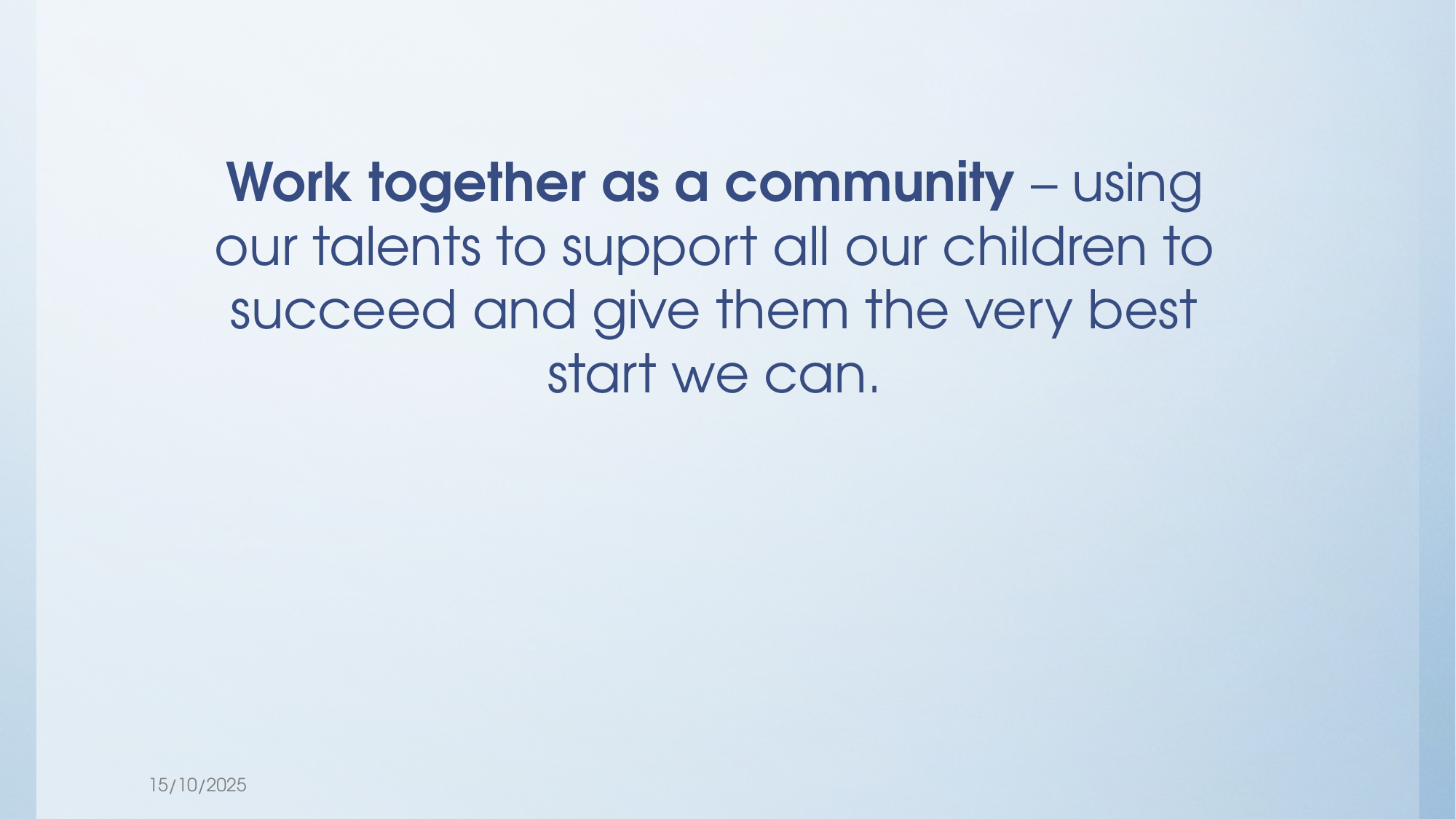

Work together as a community – using our talents to support all our children to succeed and give them the very best start we can.
15/10/2025